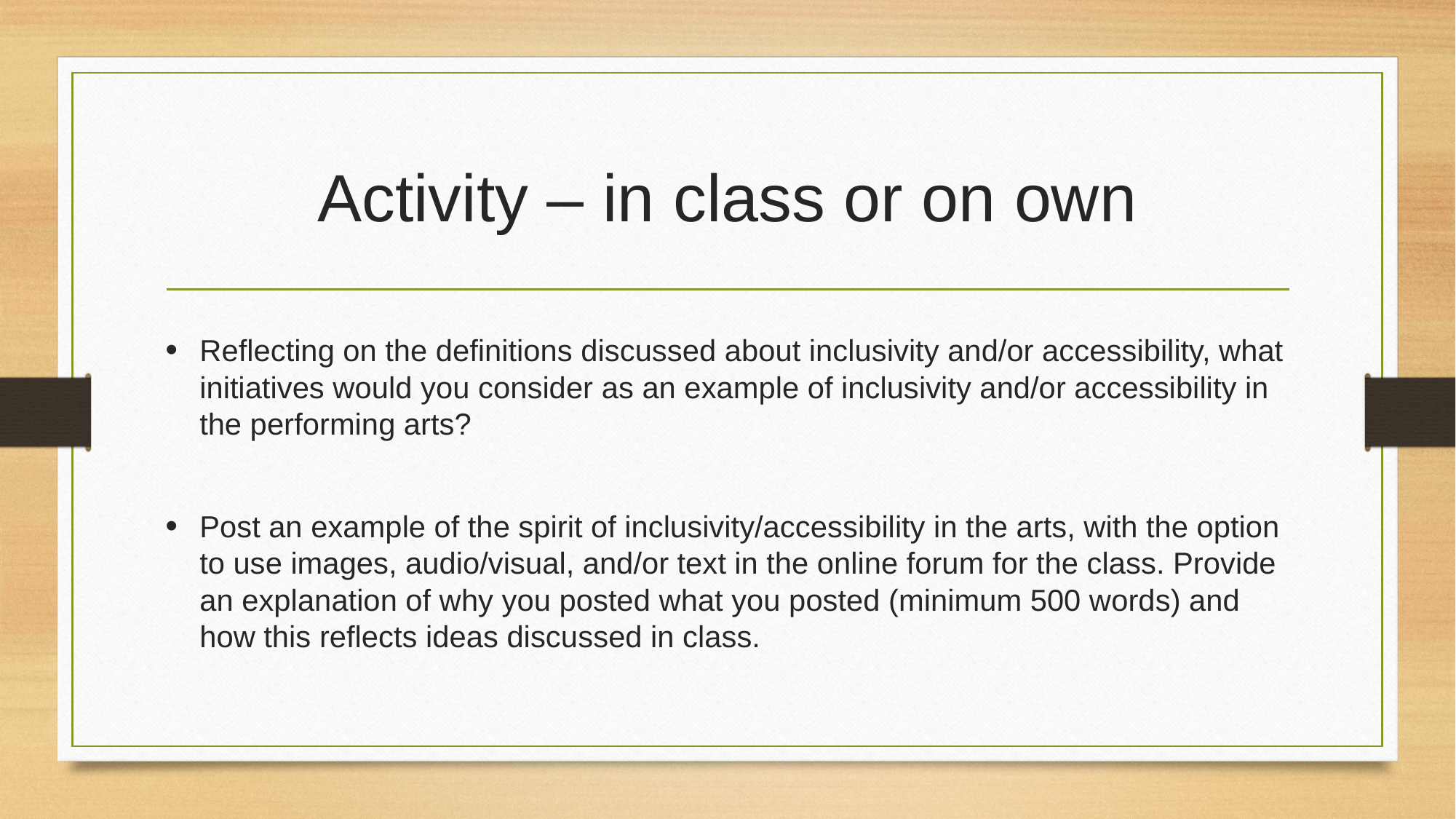

# Activity – in class or on own
Reflecting on the definitions discussed about inclusivity and/or accessibility, what initiatives would you consider as an example of inclusivity and/or accessibility in the performing arts?

Post an example of the spirit of inclusivity/accessibility in the arts, with the option to use images, audio/visual, and/or text in the online forum for the class. Provide an explanation of why you posted what you posted (minimum 500 words) and how this reflects ideas discussed in class.